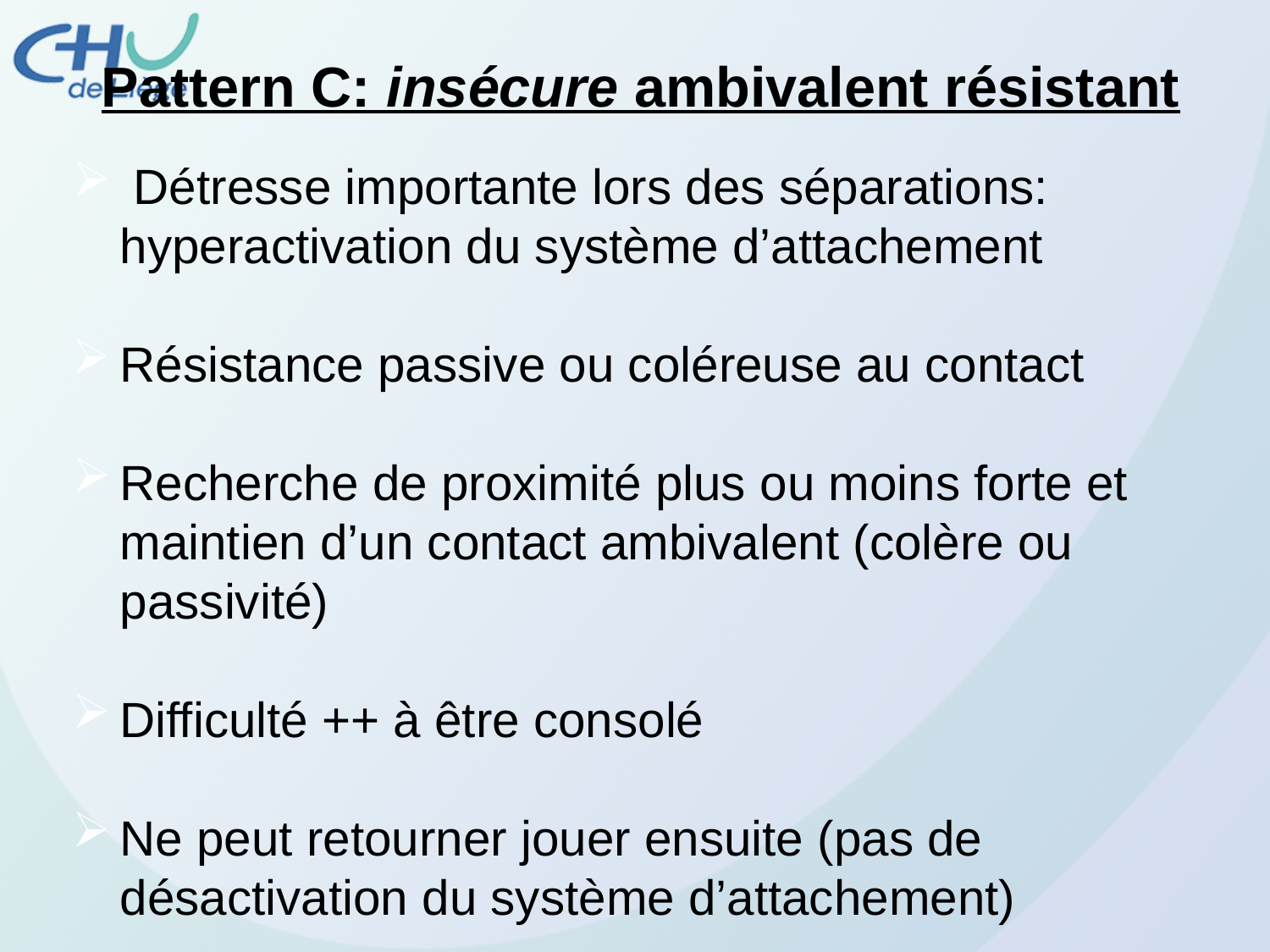

# Pattern C: insécure ambivalent résistant
 Détresse importante lors des séparations: hyperactivation du système d’attachement

Résistance passive ou coléreuse au contact

Recherche de proximité plus ou moins forte et maintien d’un contact ambivalent (colère ou passivité)

Difficulté ++ à être consolé

Ne peut retourner jouer ensuite (pas de désactivation du système d’attachement)